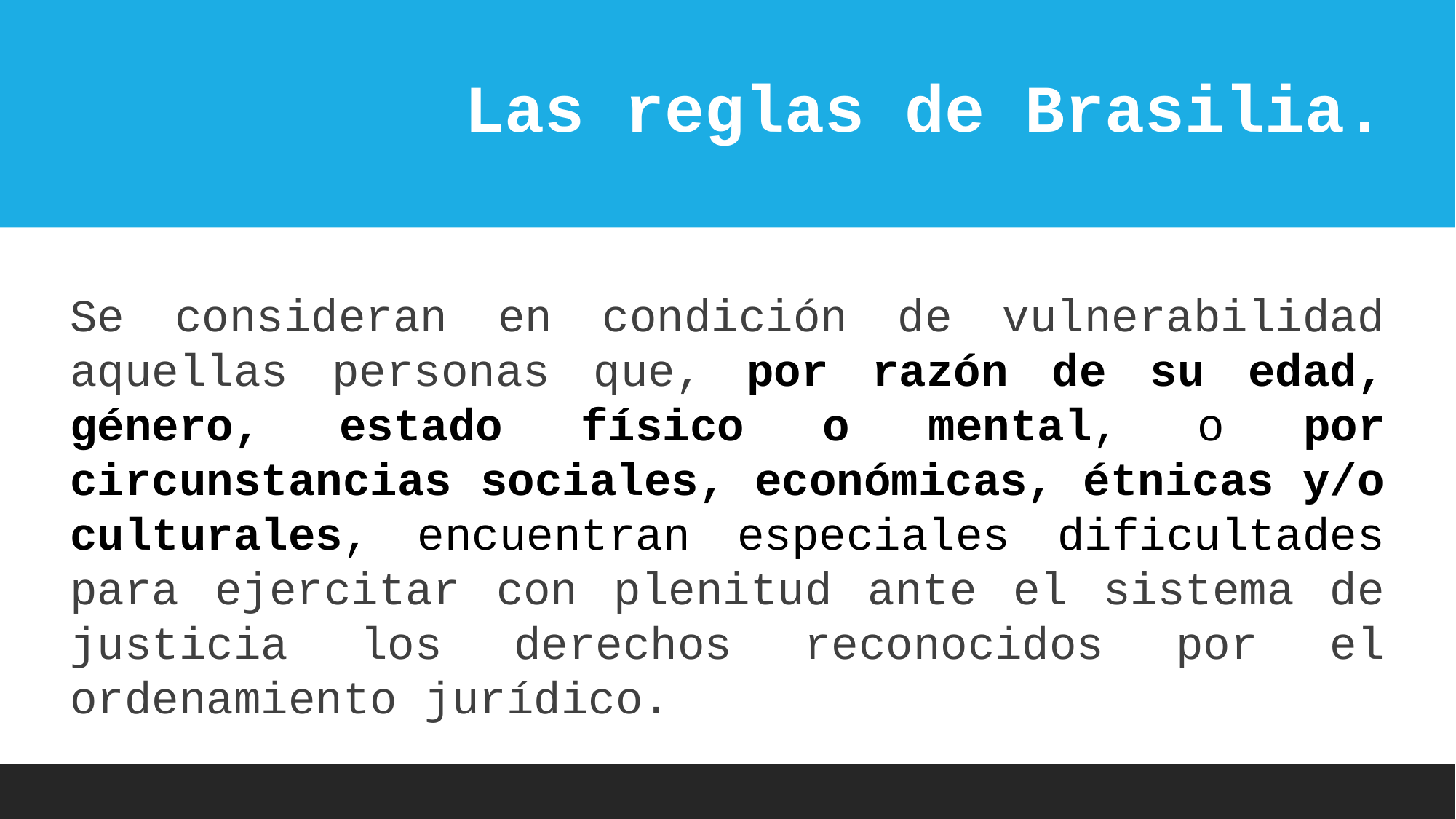

Las reglas de Brasilia.
Se consideran en condición de vulnerabilidad aquellas personas que, por razón de su edad, género, estado físico o mental, o por circunstancias sociales, económicas, étnicas y/o culturales, encuentran especiales dificultades para ejercitar con plenitud ante el sistema de justicia los derechos reconocidos por el ordenamiento jurídico.